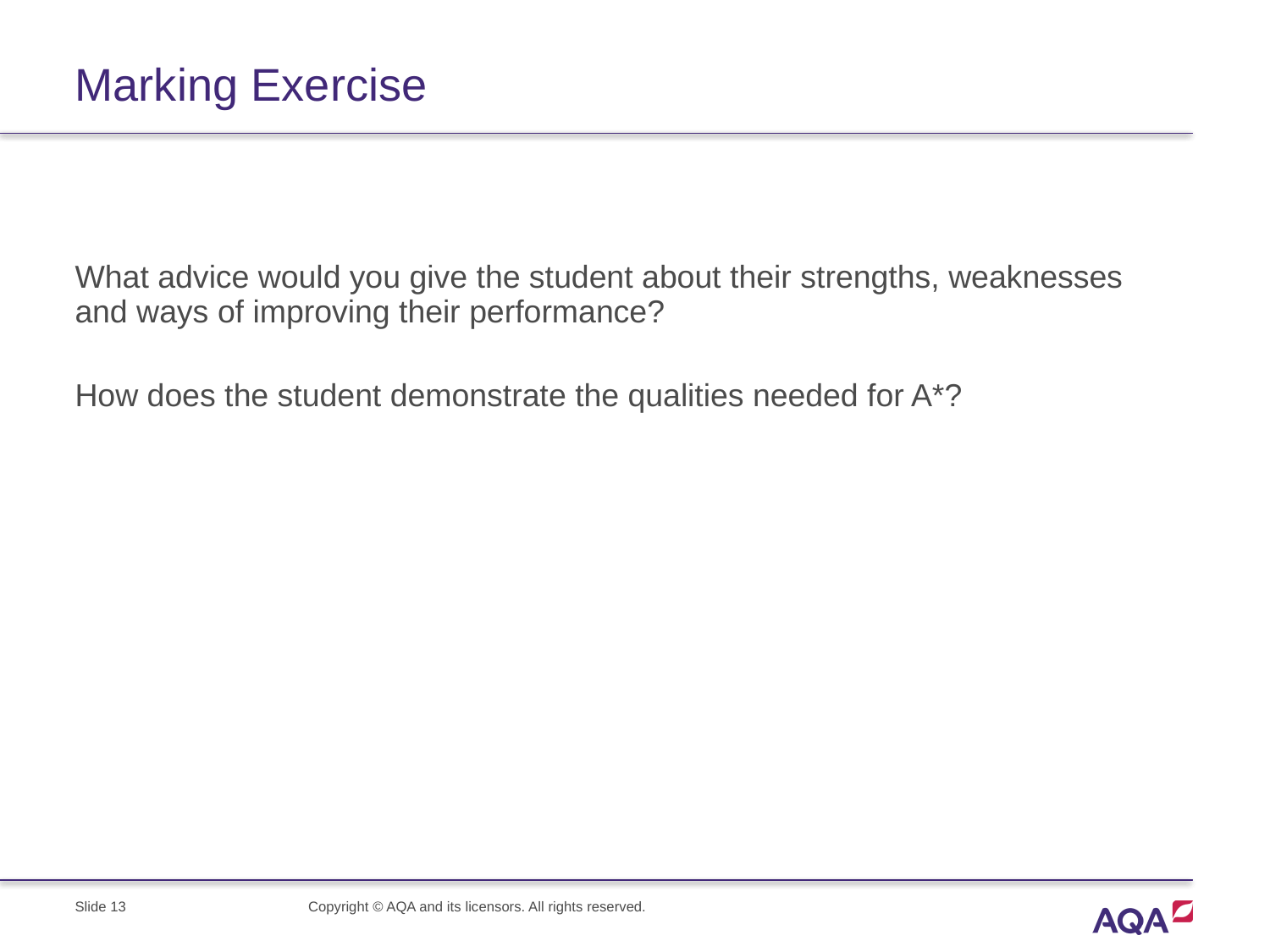

# Marking Exercise
What advice would you give the student about their strengths, weaknesses and ways of improving their performance?

How does the student demonstrate the qualities needed for A*?

Slide 13
Copyright © AQA and its licensors. All rights reserved.